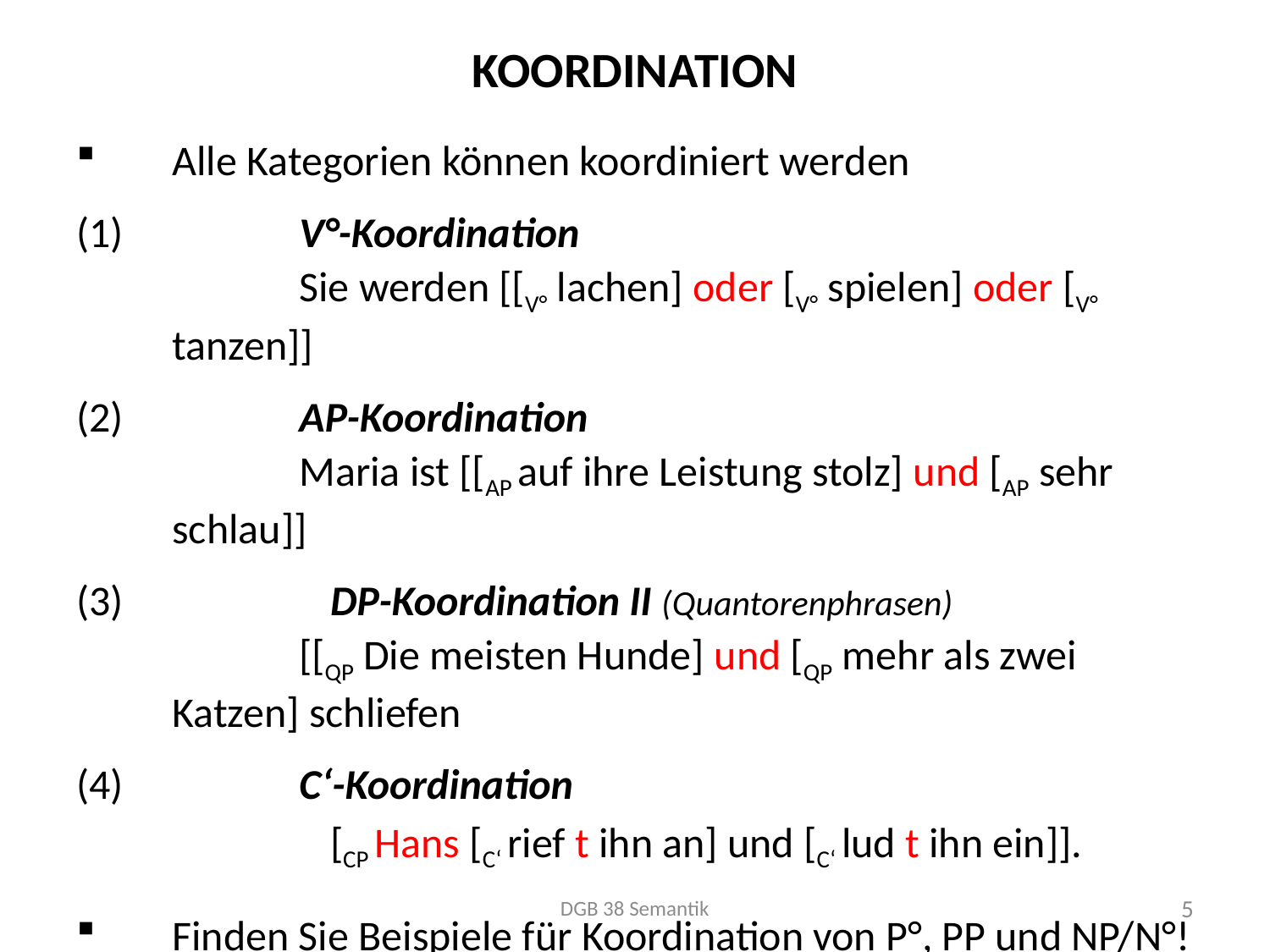

# Koordination
Alle Kategorien können koordiniert werden
(1)		V°-Koordination
		Sie werden [[V° lachen] oder [V° spielen] oder [V° tanzen]]
(2)		AP-Koordination
		Maria ist [[AP auf ihre Leistung stolz] und [AP sehr schlau]]
(3)		DP-Koordination II (Quantorenphrasen)
		[[QP Die meisten Hunde] und [QP mehr als zwei Katzen] schliefen
(4)		C‘-Koordination
		[CP Hans [C‘ rief t ihn an] und [C‘ lud t ihn ein]].
Finden Sie Beispiele für Koordination von P°, PP und NP/N°!

DGB 38 Semantik
5